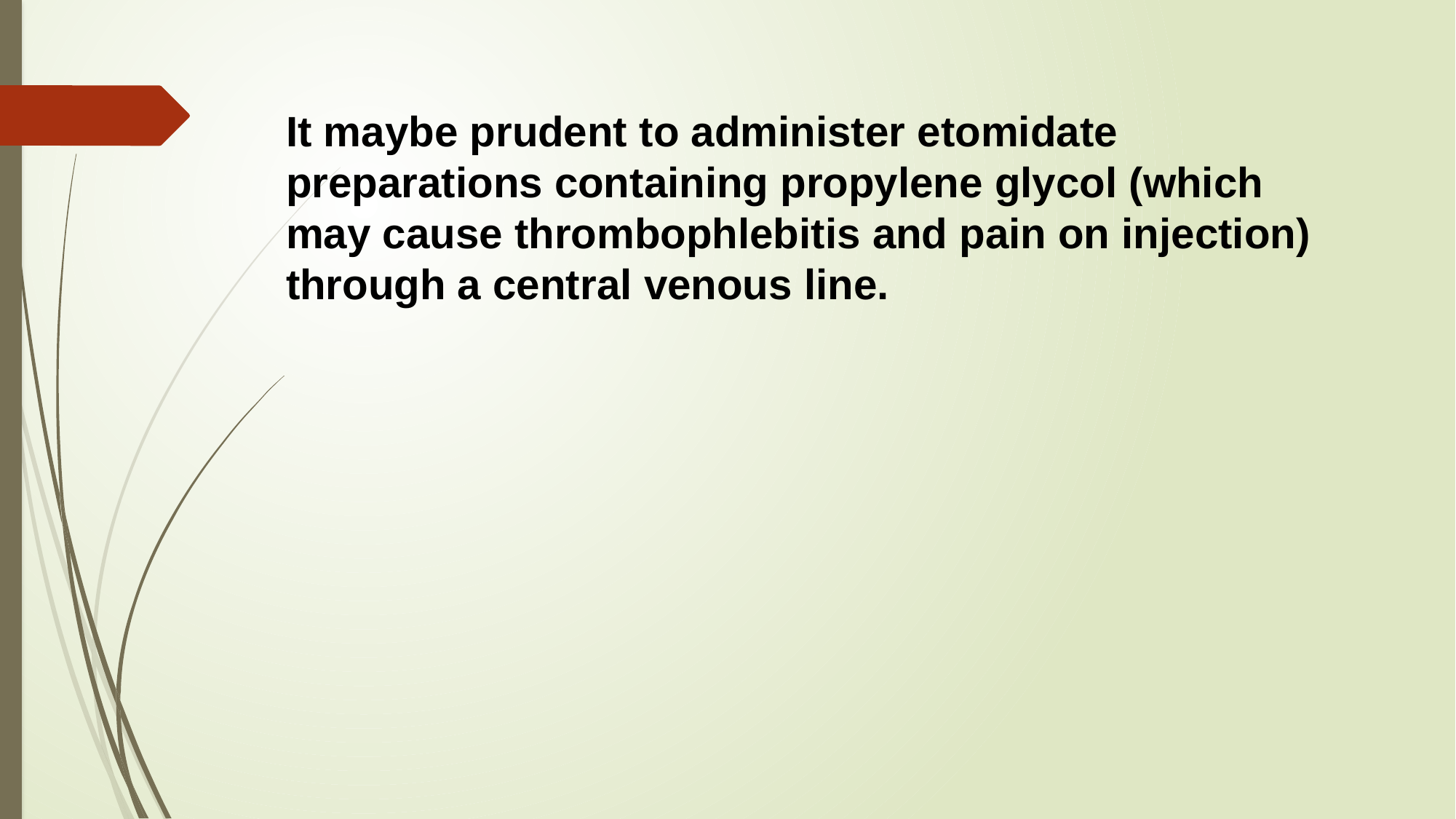

It maybe prudent to administer etomidate preparations containing propylene glycol (which may cause thrombophlebitis and pain on injection) through a central venous line.